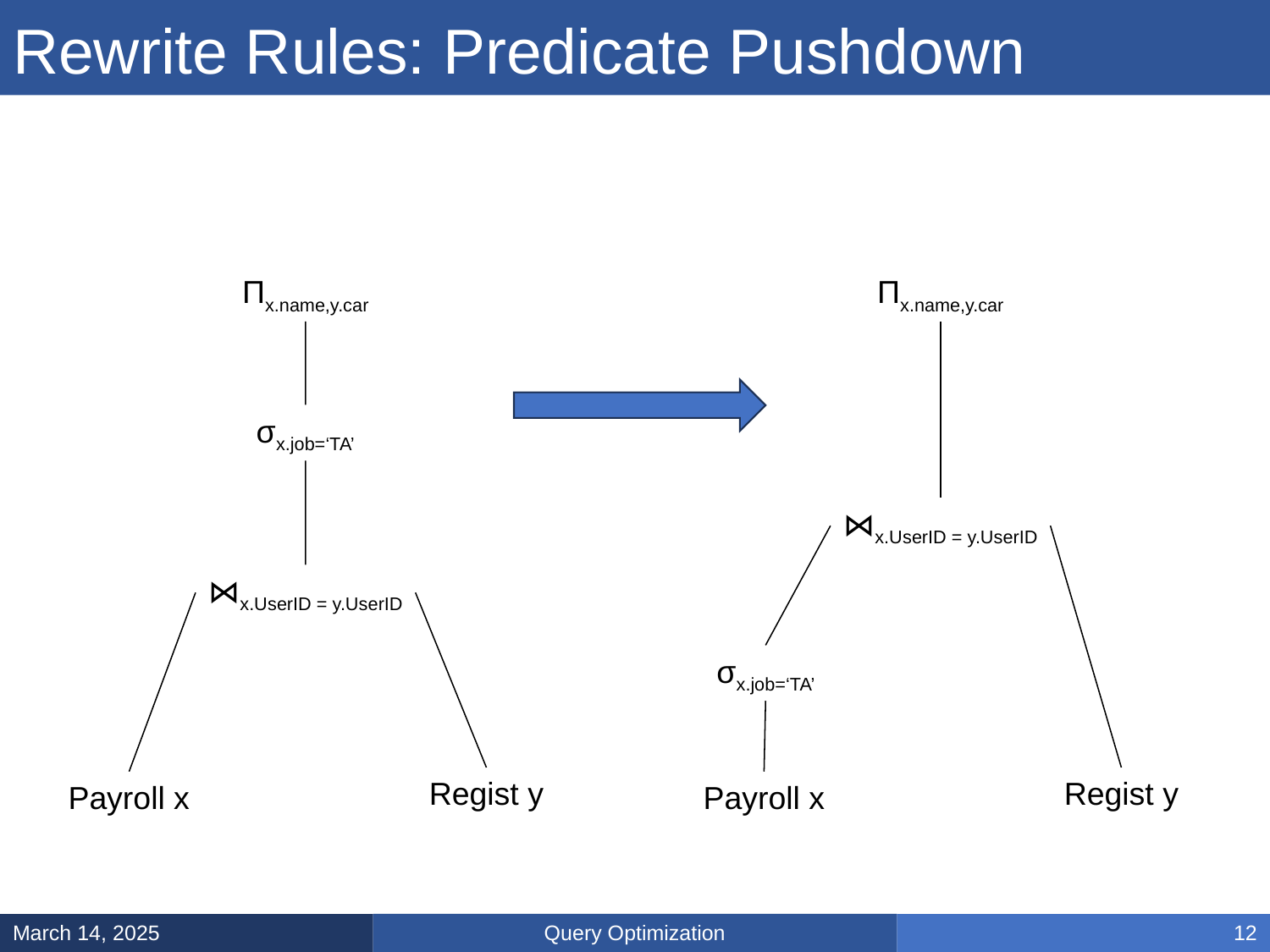

# Rewrite Rules: Predicate Pushdown
Πx.name,y.car
Πx.name,y.car

σx.job=‘TA’
⋈x.UserID = y.UserID
⋈x.UserID = y.UserID
σx.job=‘TA’
Regist y
Regist y
Payroll x
Payroll x
Query Optimization
March 14, 2025
12